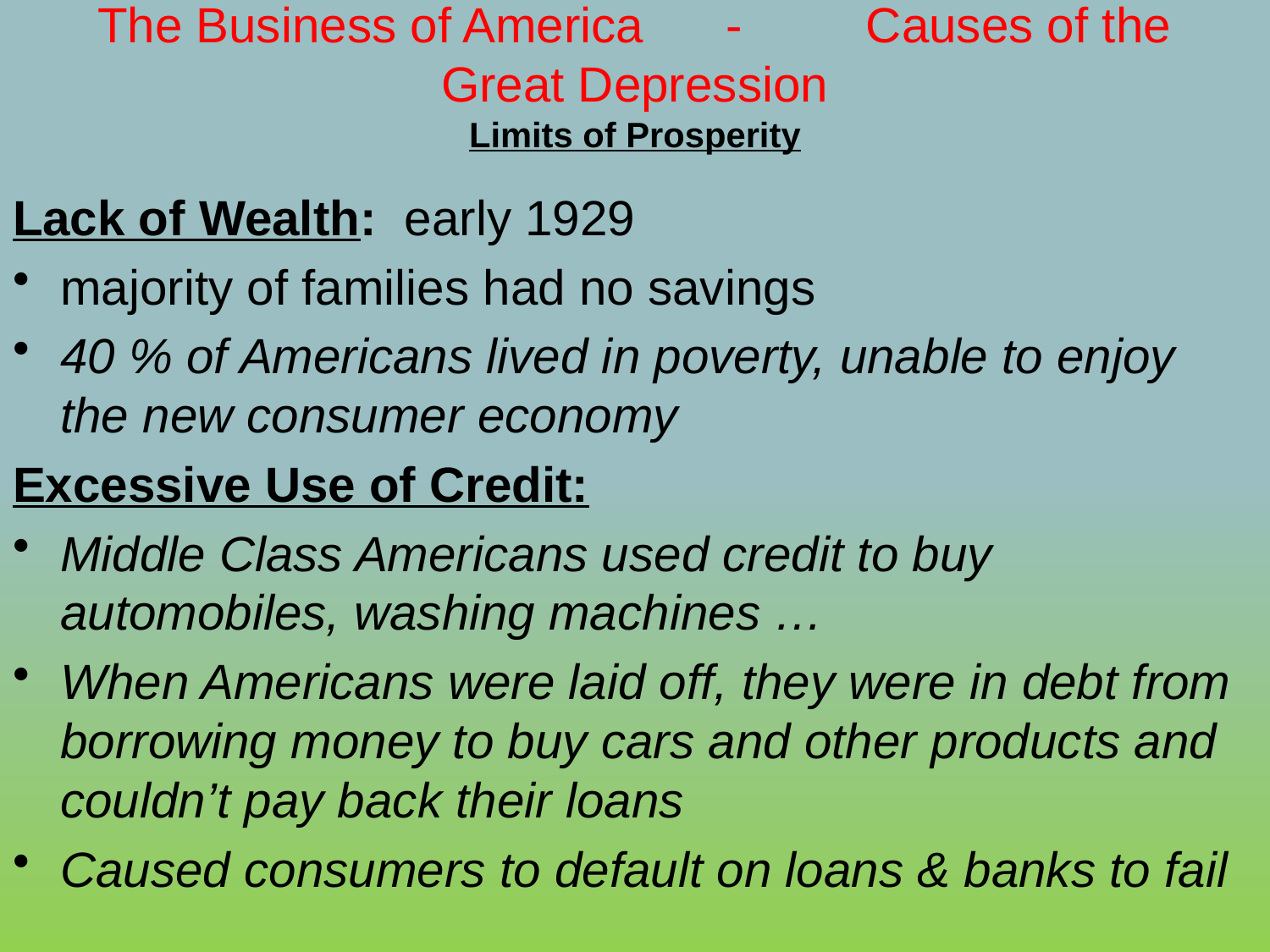

# The Business of America      -         Causes of the Great Depression Limits of Prosperity
Lack of Wealth:  early 1929
majority of families had no savings
40 % of Americans lived in poverty, unable to enjoy the new consumer economy
Excessive Use of Credit:
Middle Class Americans used credit to buy automobiles, washing machines …
When Americans were laid off, they were in debt from borrowing money to buy cars and other products and couldn’t pay back their loans
Caused consumers to default on loans & banks to fail